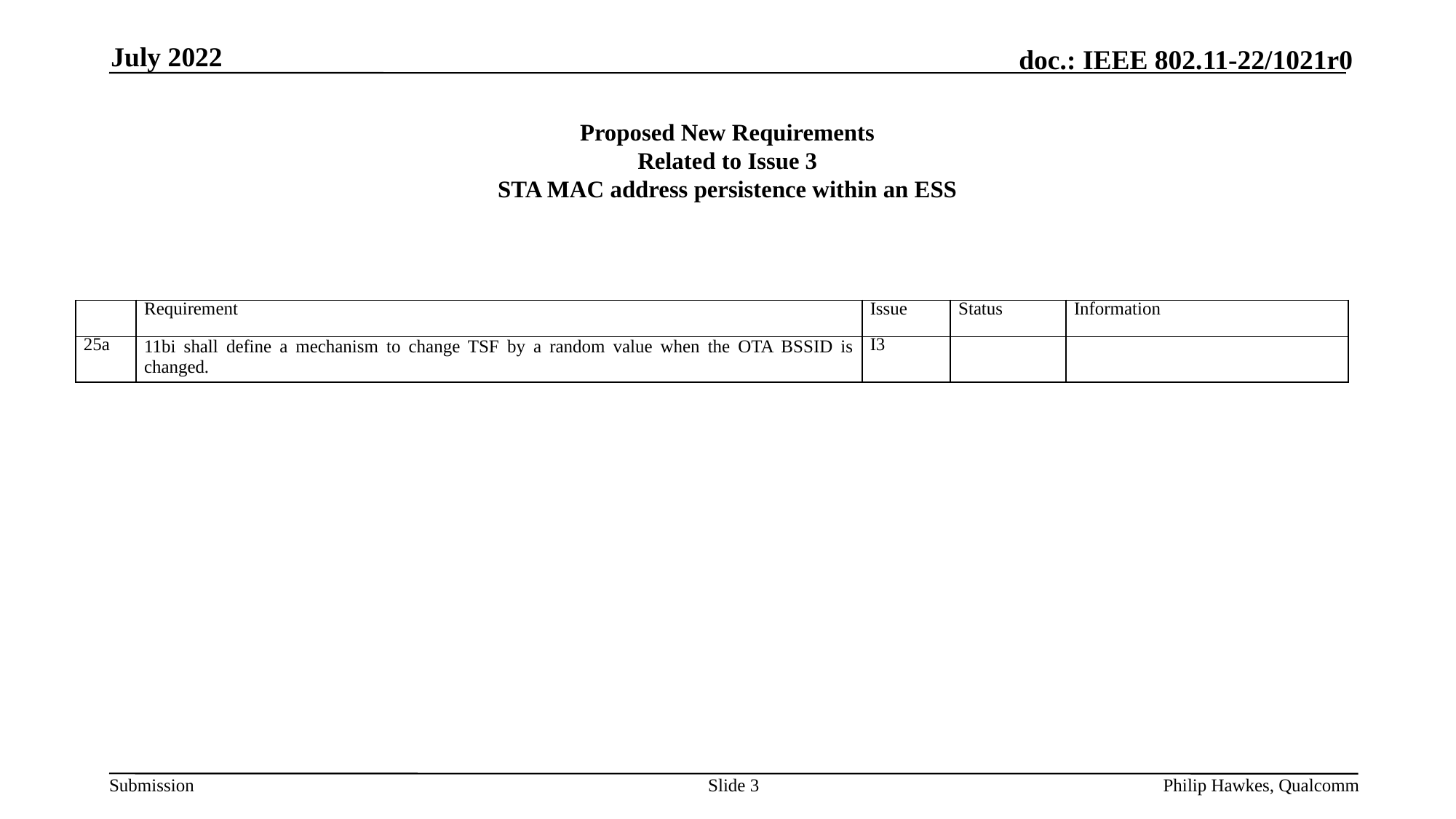

July 2022
# Proposed New Requirements Related to Issue 3 STA MAC address persistence within an ESS

|  | Requirement | Issue | Status | Information |
| --- | --- | --- | --- | --- |
| 25a | 11bi shall define a mechanism to change TSF by a random value when the OTA BSSID is changed. | I3 |  |  |
Slide 3
Philip Hawkes, Qualcomm